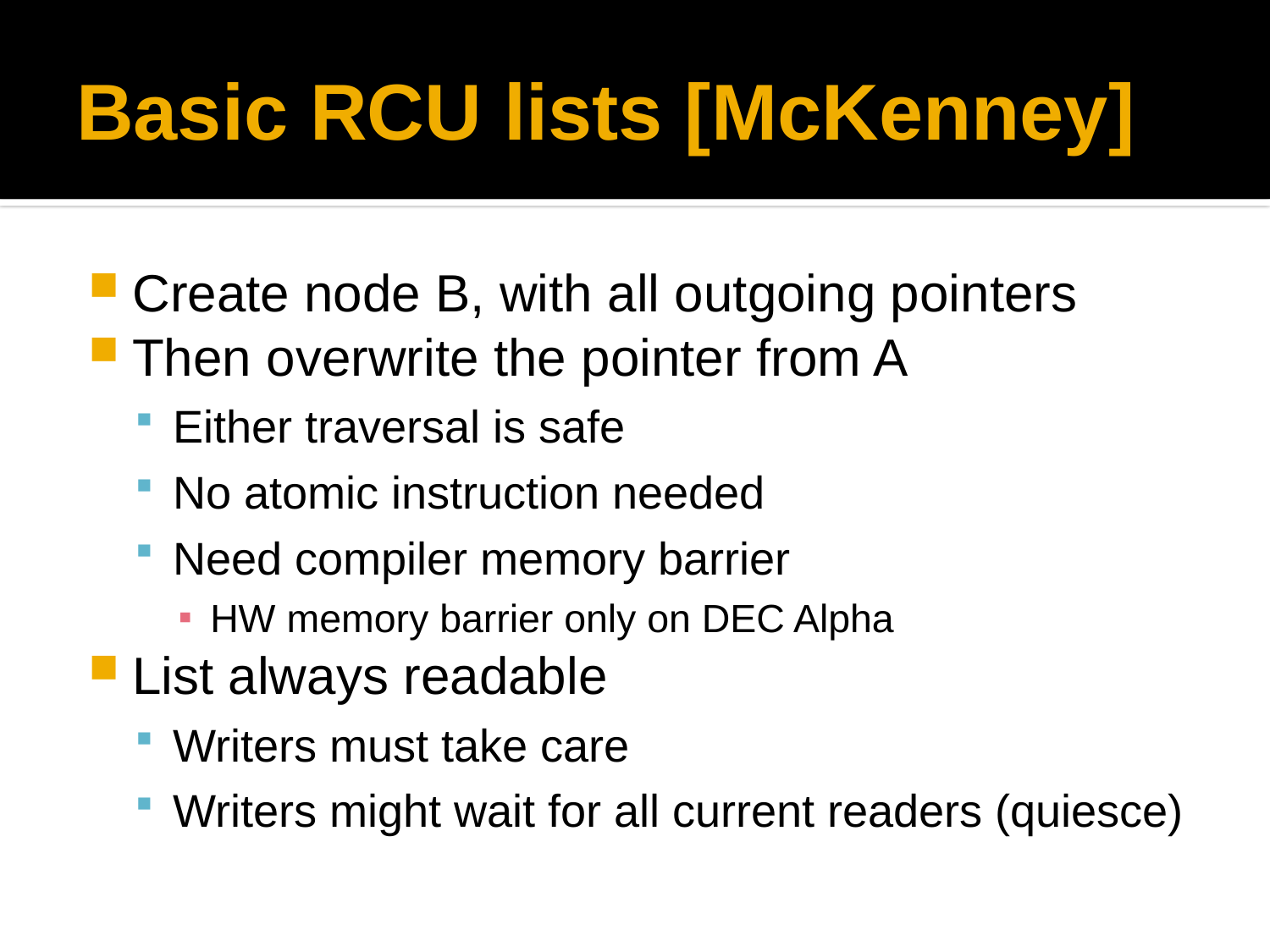

# Basic RCU lists [McKenney]
Create node B, with all outgoing pointers
Then overwrite the pointer from A
Either traversal is safe
No atomic instruction needed
Need compiler memory barrier
HW memory barrier only on DEC Alpha
List always readable
Writers must take care
Writers might wait for all current readers (quiesce)